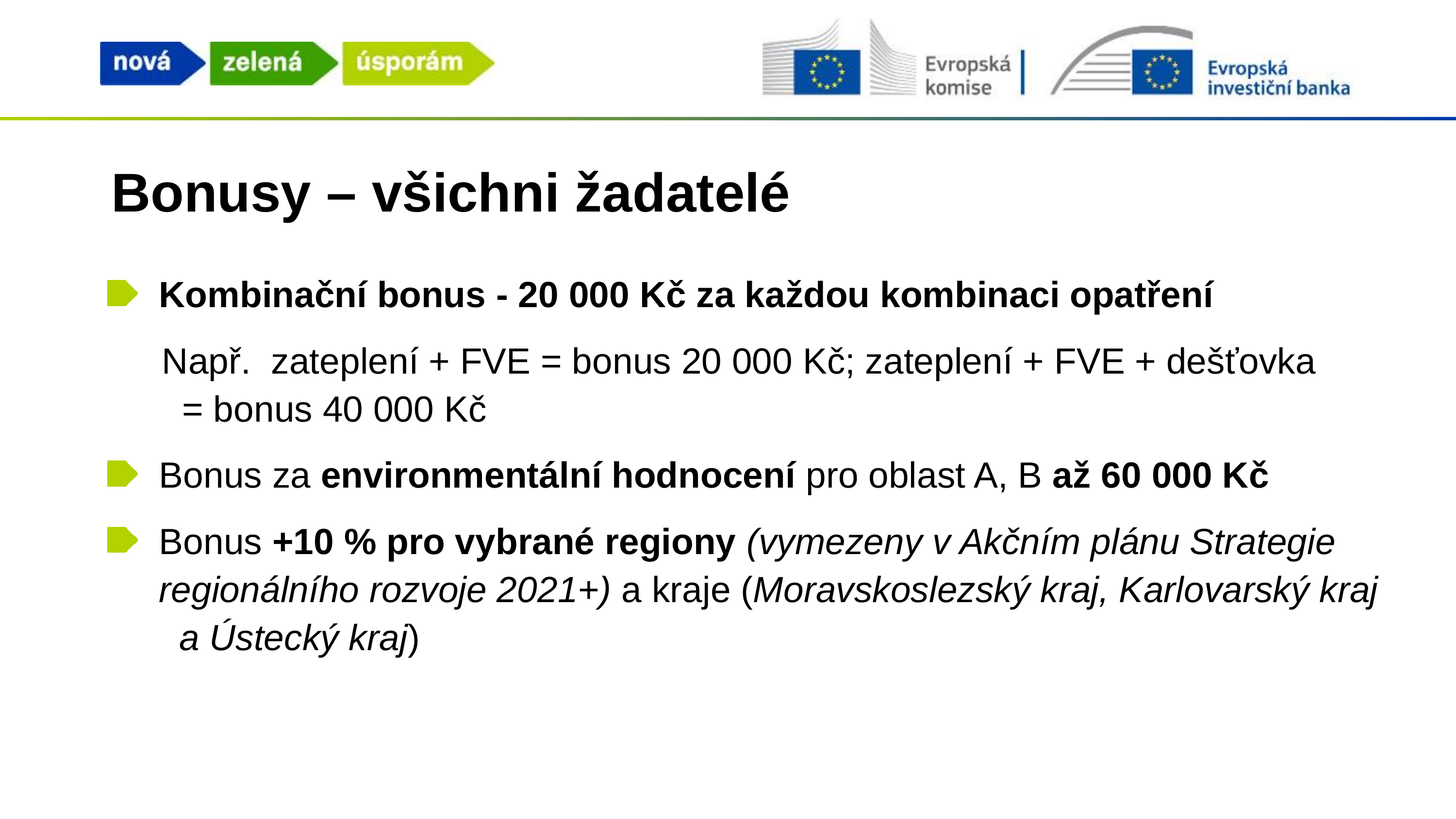

Bonusy – všichni žadatelé
Kombinační bonus - 20 000 Kč za každou kombinaci opatření
Např.  zateplení + FVE = bonus 20 000 Kč; zateplení + FVE + dešťovka            = bonus 40 000 Kč
Bonus za environmentální hodnocení pro oblast A, B až 60 000 Kč
Bonus +10 % pro vybrané regiony (vymezeny v Akčním plánu Strategie regionálního rozvoje 2021+) a kraje (Moravskoslezský kraj, Karlovarský kraj      a Ústecký kraj)